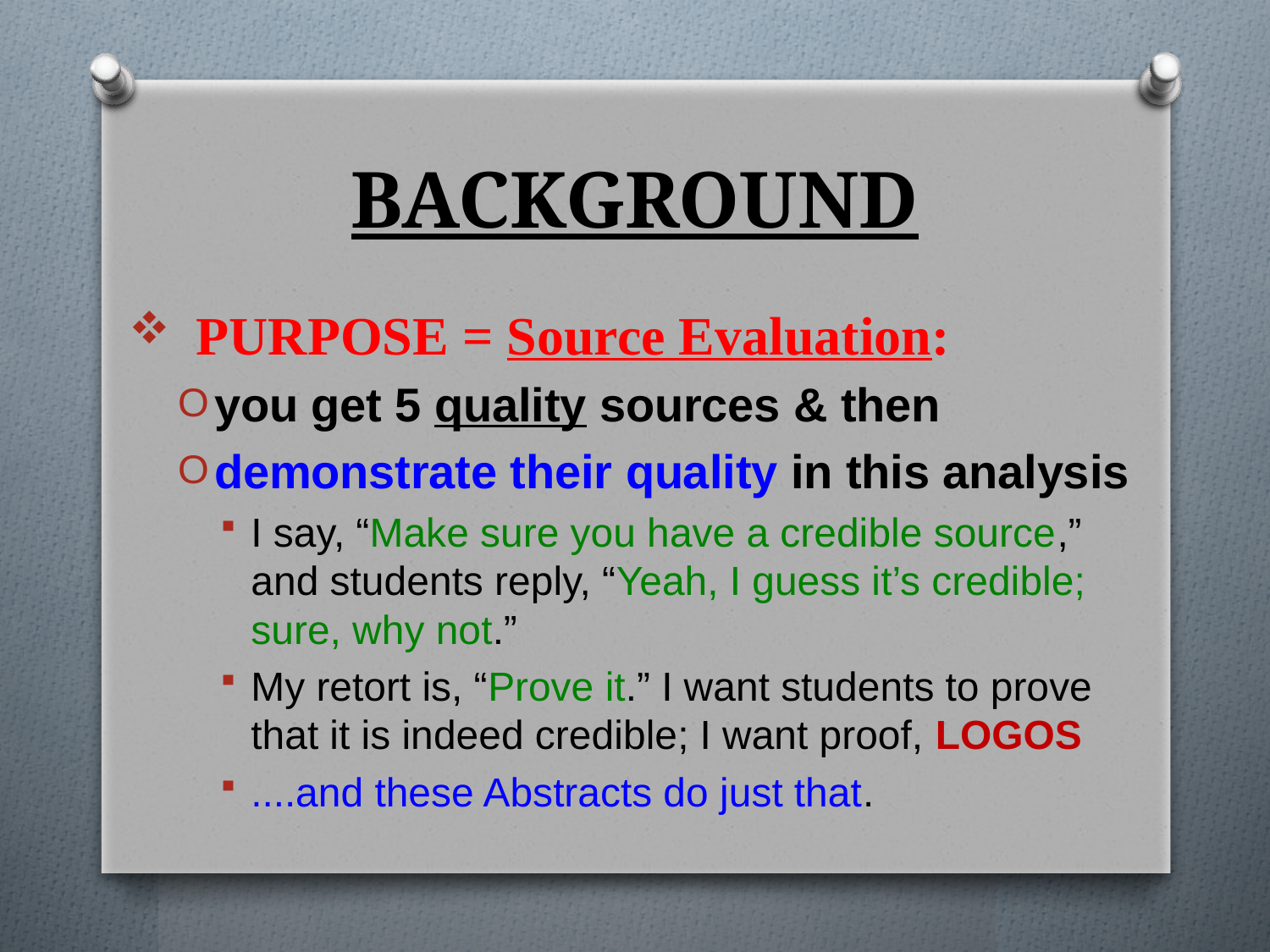

# BACKGROUND
  PURPOSE = Source Evaluation:
you get 5 quality sources & then
demonstrate their quality in this analysis
I say, “Make sure you have a credible source,” and students reply, “Yeah, I guess it’s credible; sure, why not.”
My retort is, “Prove it.” I want students to prove that it is indeed credible; I want proof, LOGOS
....and these Abstracts do just that.